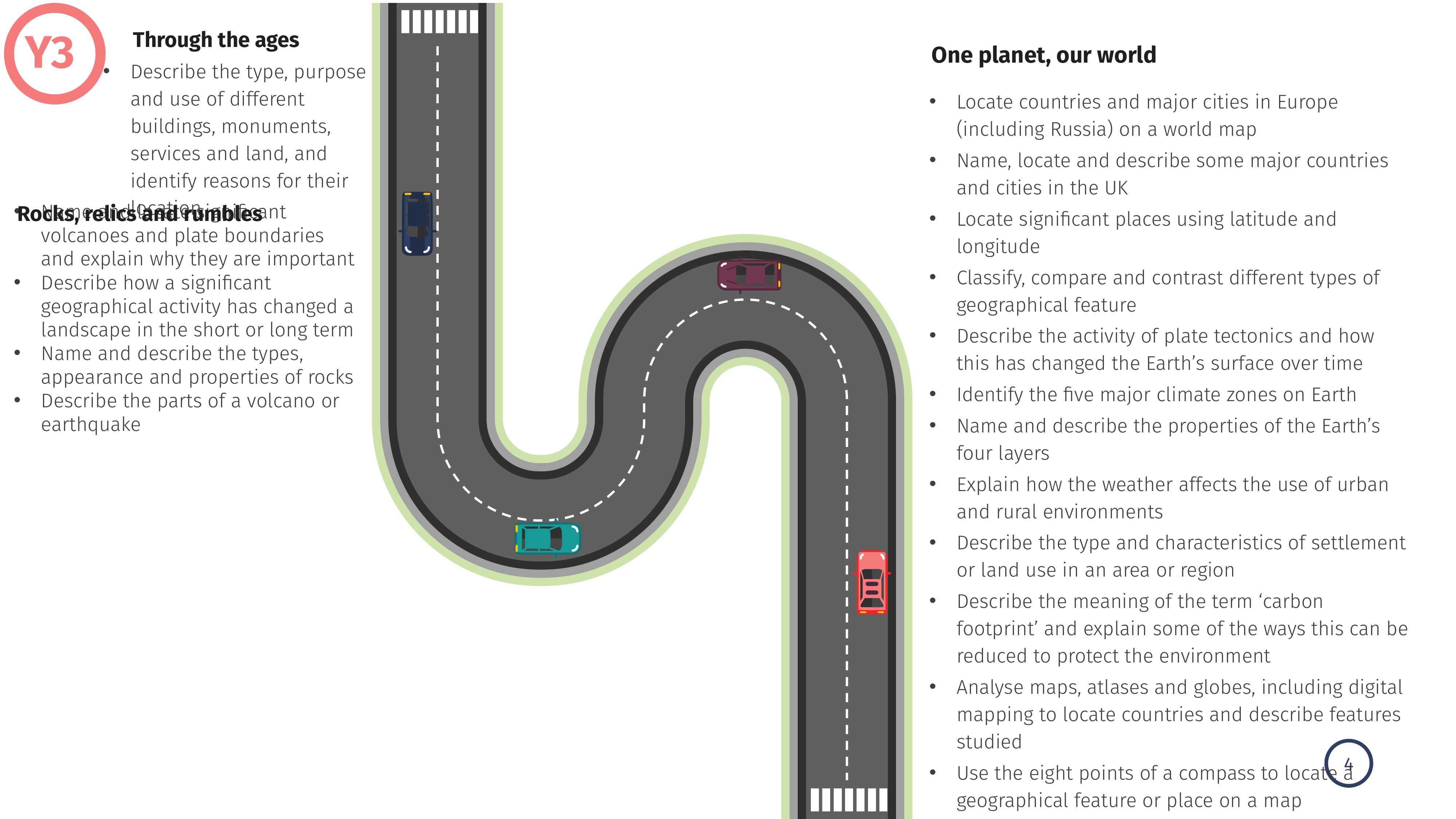

Through the ages
Describe the type, purpose and use of different buildings, monuments, services and land, and identify reasons for their location
Y3
One planet, our world
Locate countries and major cities in Europe (including Russia) on a world map
Name, locate and describe some major countries and cities in the UK
Locate significant places using latitude and longitude
Classify, compare and contrast different types of geographical feature
Describe the activity of plate tectonics and how this has changed the Earth’s surface over time
Identify the five major climate zones on Earth
Name and describe the properties of the Earth’s four layers
Explain how the weather affects the use of urban and rural environments
Describe the type and characteristics of settlement or land use in an area or region
Describe the meaning of the term ‘carbon footprint’ and explain some of the ways this can be reduced to protect the environment
Analyse maps, atlases and globes, including digital mapping to locate countries and describe features studied
Use the eight points of a compass to locate a geographical feature or place on a map
Analyse primary data, identifying any patterns observed
Use four-figure grid references to describe the location of objects and places on a simple map
Gather evidence to answer a geographical question or enquiry

Rocks, relics and rumbles
Name and locate significant volcanoes and plate boundaries and explain why they are important
Describe how a significant geographical activity has changed a landscape in the short or long term
Name and describe the types, appearance and properties of rocks
Describe the parts of a volcano or earthquake